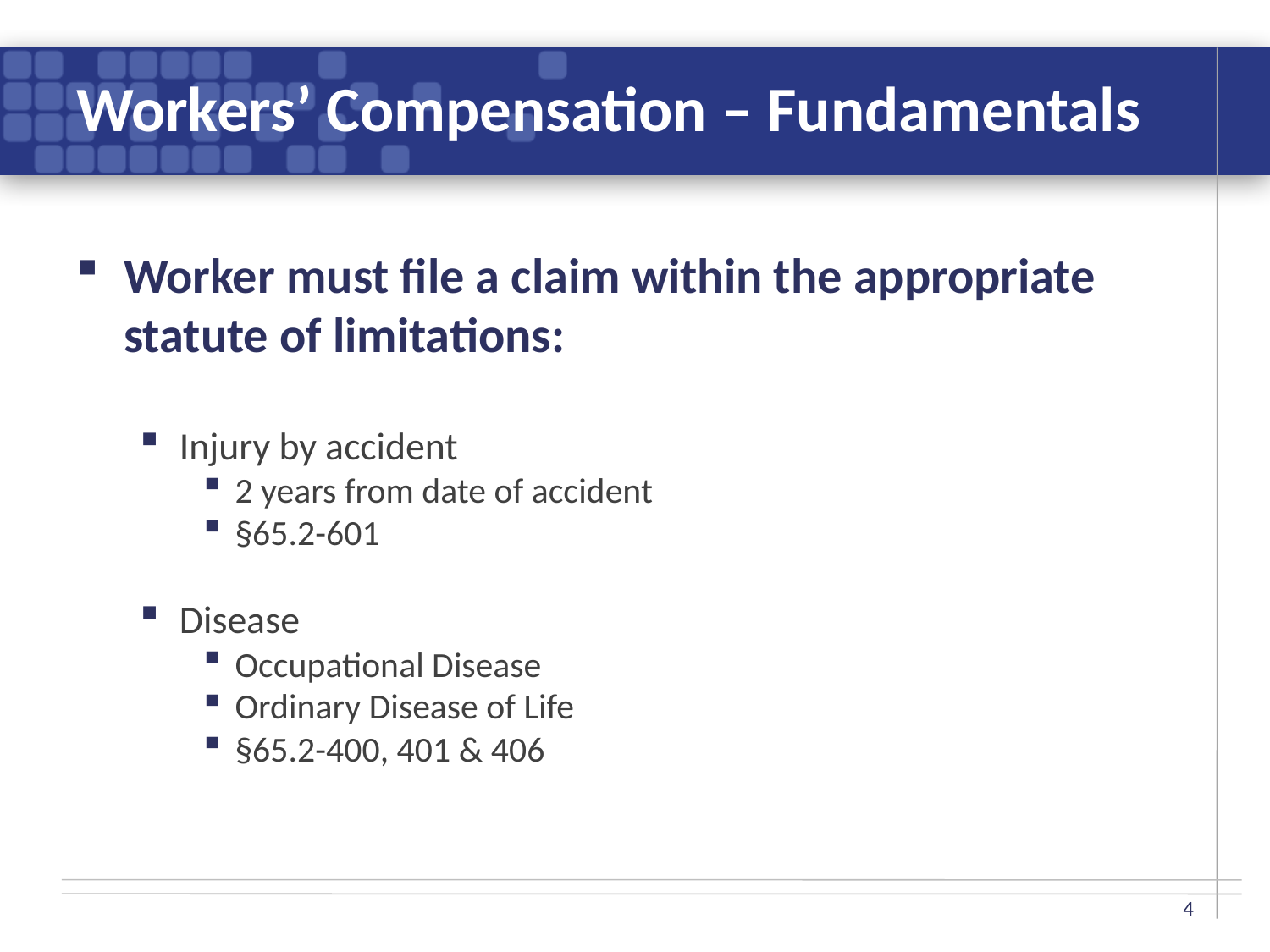

# Workers’ Compensation – Fundamentals
Worker must file a claim within the appropriate statute of limitations:

Injury by accident
2 years from date of accident
§65.2-601

Disease
Occupational Disease
Ordinary Disease of Life
§65.2-400, 401 & 406

4